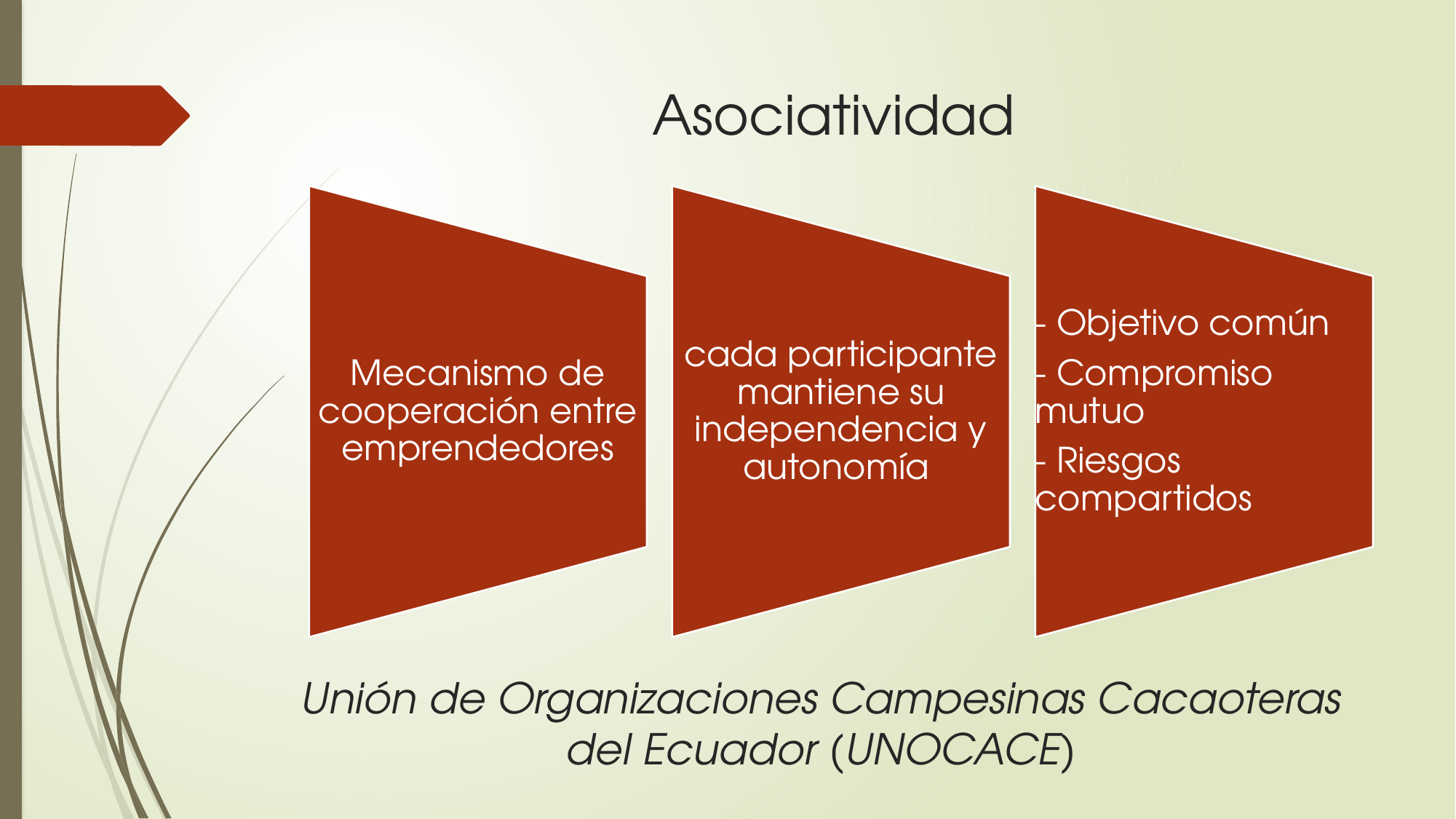

# Asociatividad
Mecanismo de cooperación entre emprendedores
cada participante mantiene su independencia y autonomía
- Objetivo común
- Compromiso mutuo
- Riesgos compartidos
Unión de Organizaciones Campesinas Cacaoteras del Ecuador (UNOCACE)